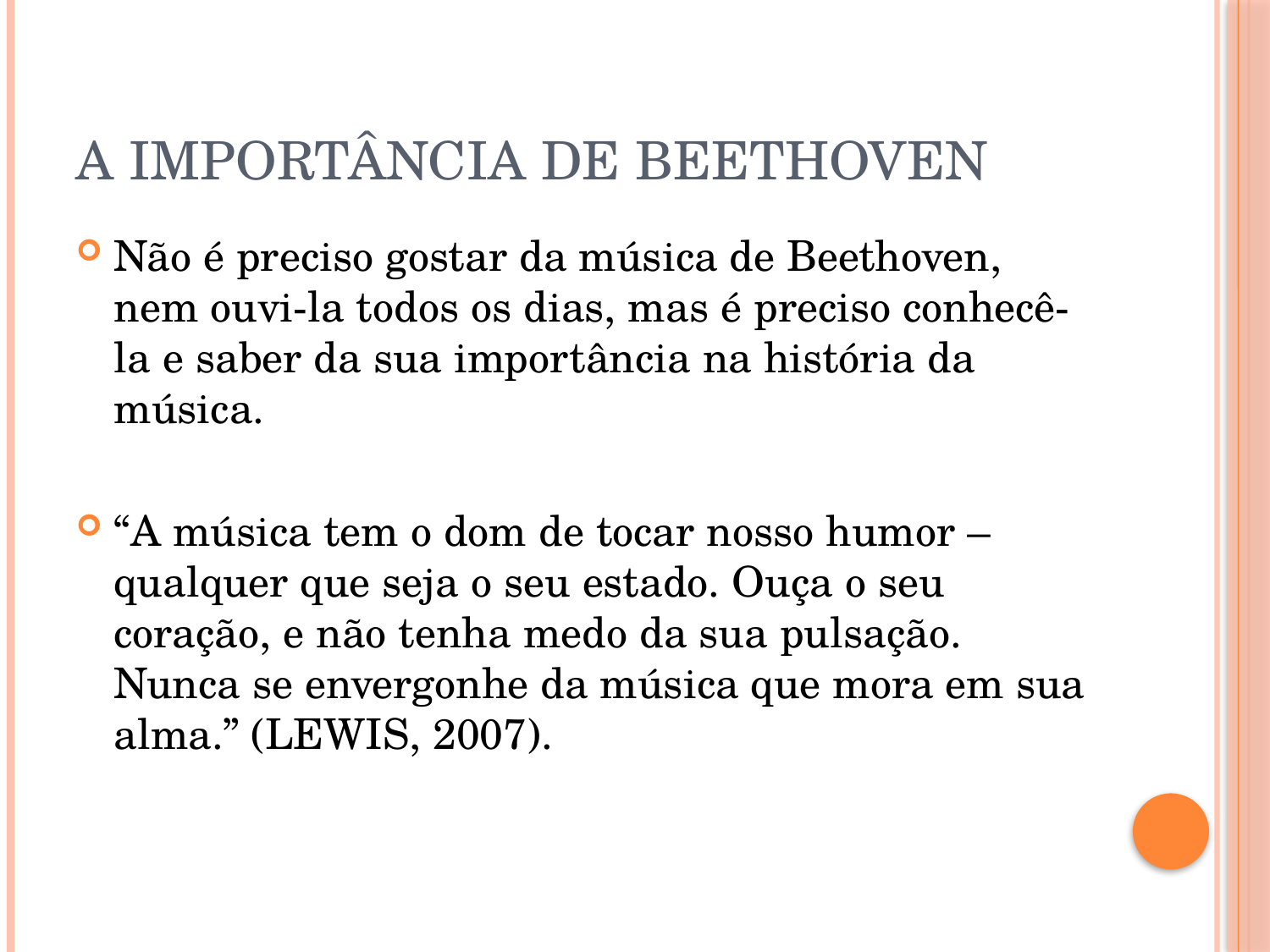

# A IMPORTÂNCIA DE BEETHOVEN
Não é preciso gostar da música de Beethoven, nem ouvi-la todos os dias, mas é preciso conhecê-la e saber da sua importância na história da música.

“A música tem o dom de tocar nosso humor – qualquer que seja o seu estado. Ouça o seu coração, e não tenha medo da sua pulsação. Nunca se envergonhe da música que mora em sua alma.” (LEWIS, 2007).